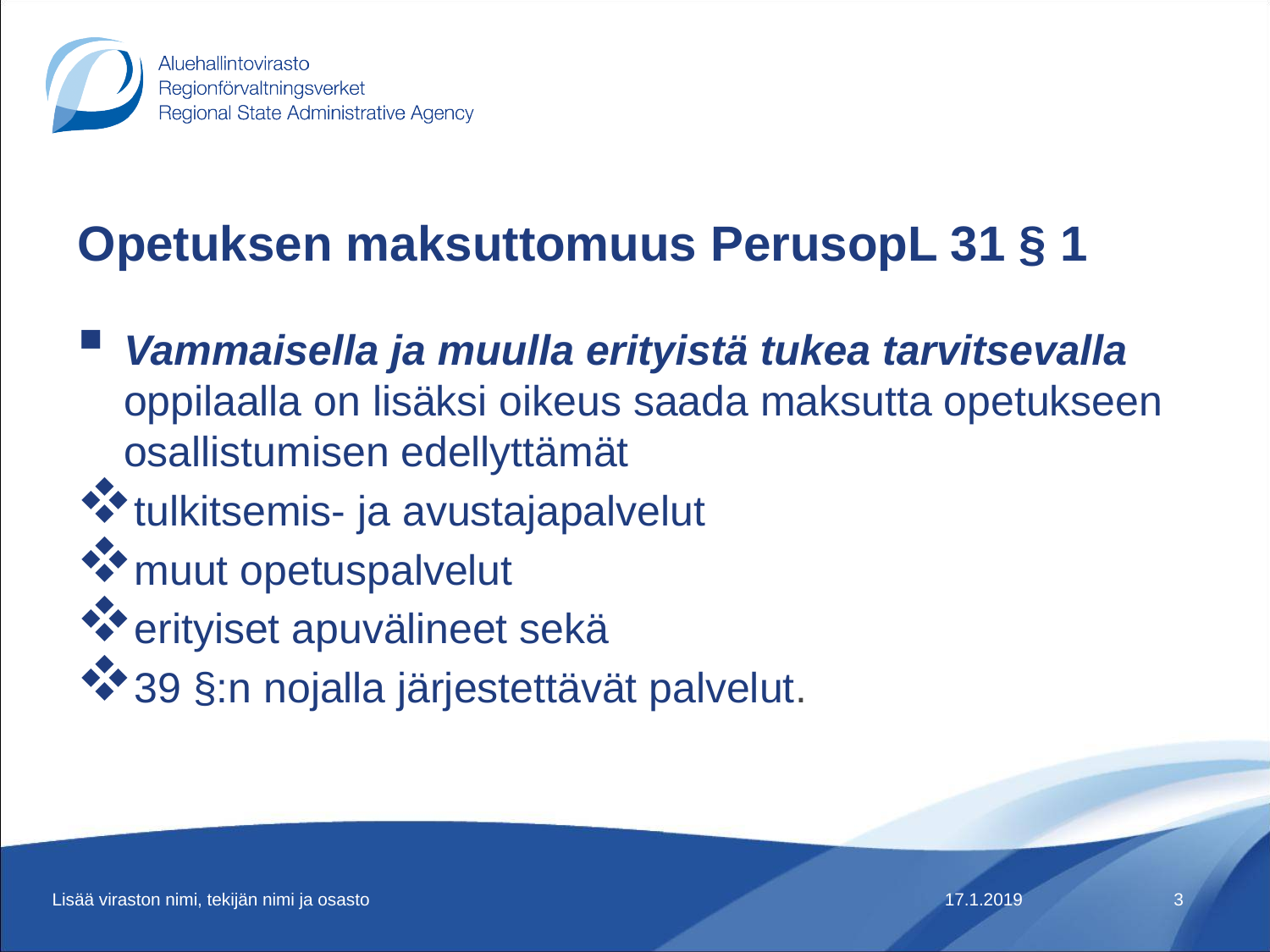

# Opetuksen maksuttomuus PerusopL 31 § 1
Vammaisella ja muulla erityistä tukea tarvitsevalla oppilaalla on lisäksi oikeus saada maksutta opetukseen osallistumisen edellyttämät
tulkitsemis- ja avustajapalvelut
muut opetuspalvelut
erityiset apuvälineet sekä
39 §:n nojalla järjestettävät palvelut.
Lisää viraston nimi, tekijän nimi ja osasto
17.1.2019
3